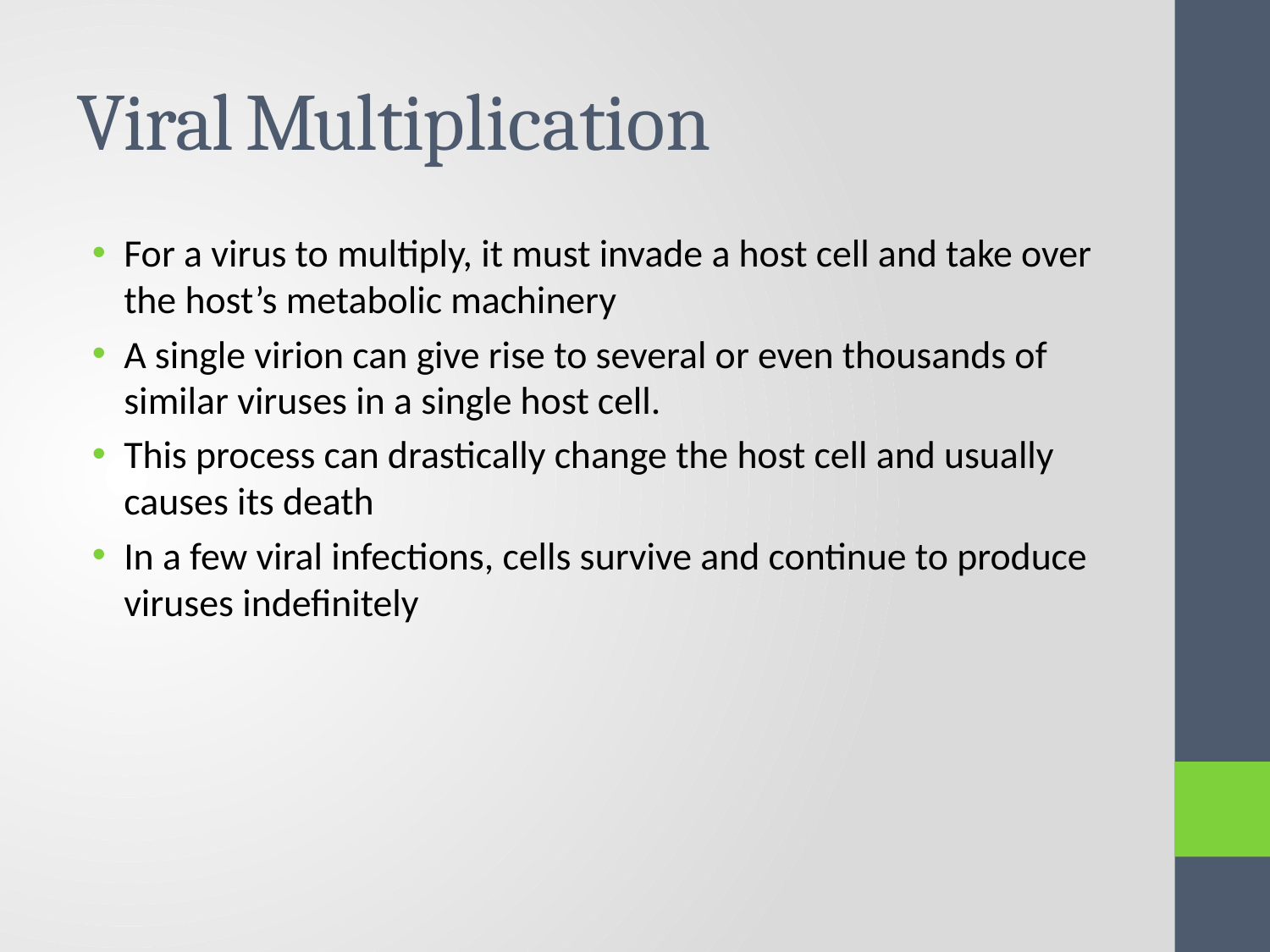

# Viral Multiplication
For a virus to multiply, it must invade a host cell and take over the host’s metabolic machinery
A single virion can give rise to several or even thousands of similar viruses in a single host cell.
This process can drastically change the host cell and usually causes its death
In a few viral infections, cells survive and continue to produce viruses indefinitely